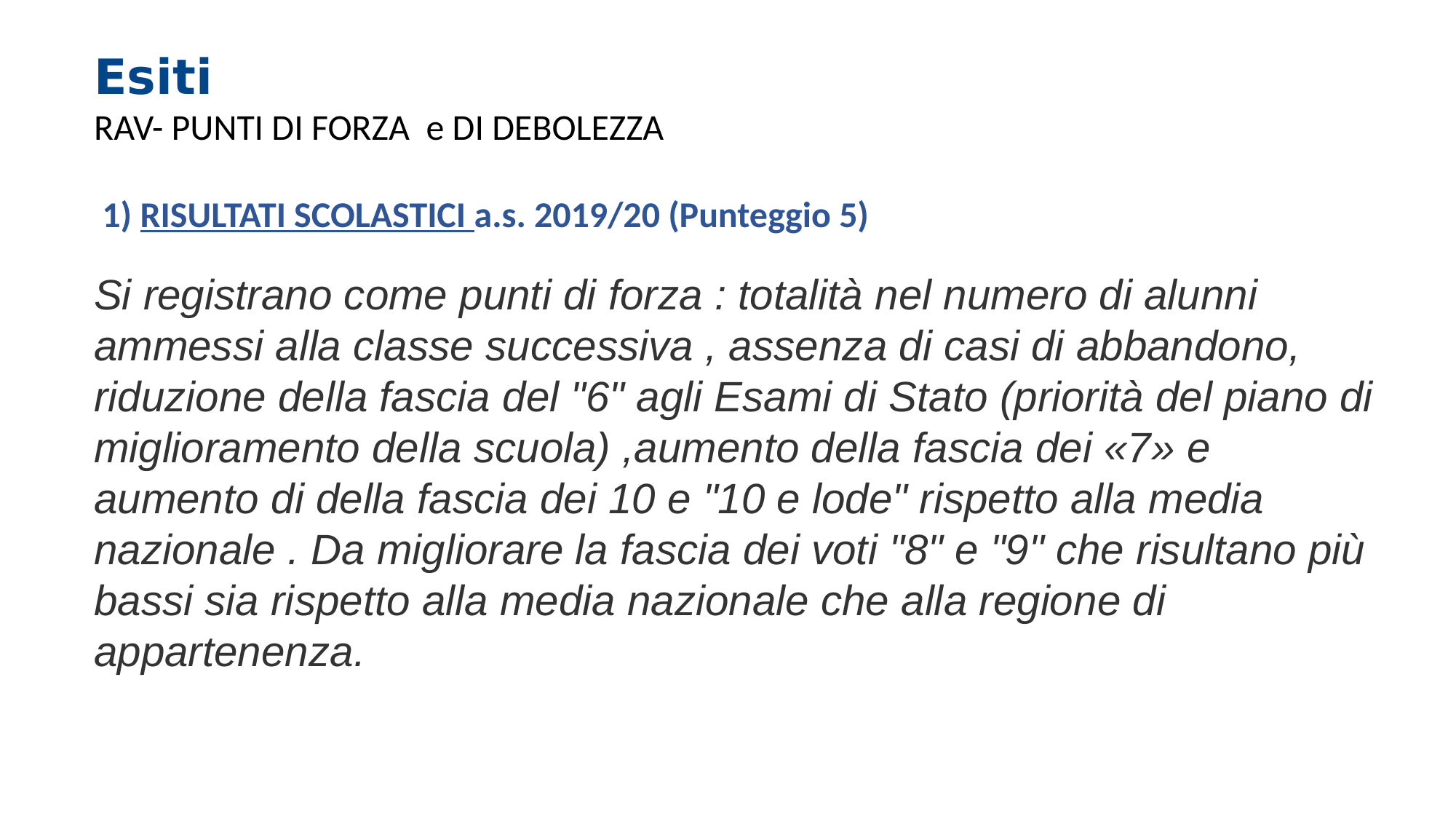

Esiti
RAV- PUNTI DI FORZA  e DI DEBOLEZZA

 1) RISULTATI SCOLASTICI a.s. 2019/20 (Punteggio 5)

Si registrano come punti di forza : totalità nel numero di alunni ammessi alla classe successiva , assenza di casi di abbandono, riduzione della fascia del "6" agli Esami di Stato (priorità del piano di miglioramento della scuola) ,aumento della fascia dei «7» e aumento di della fascia dei 10 e "10 e lode" rispetto alla media nazionale . Da migliorare la fascia dei voti "8" e "9" che risultano più bassi sia rispetto alla media nazionale che alla regione di appartenenza.